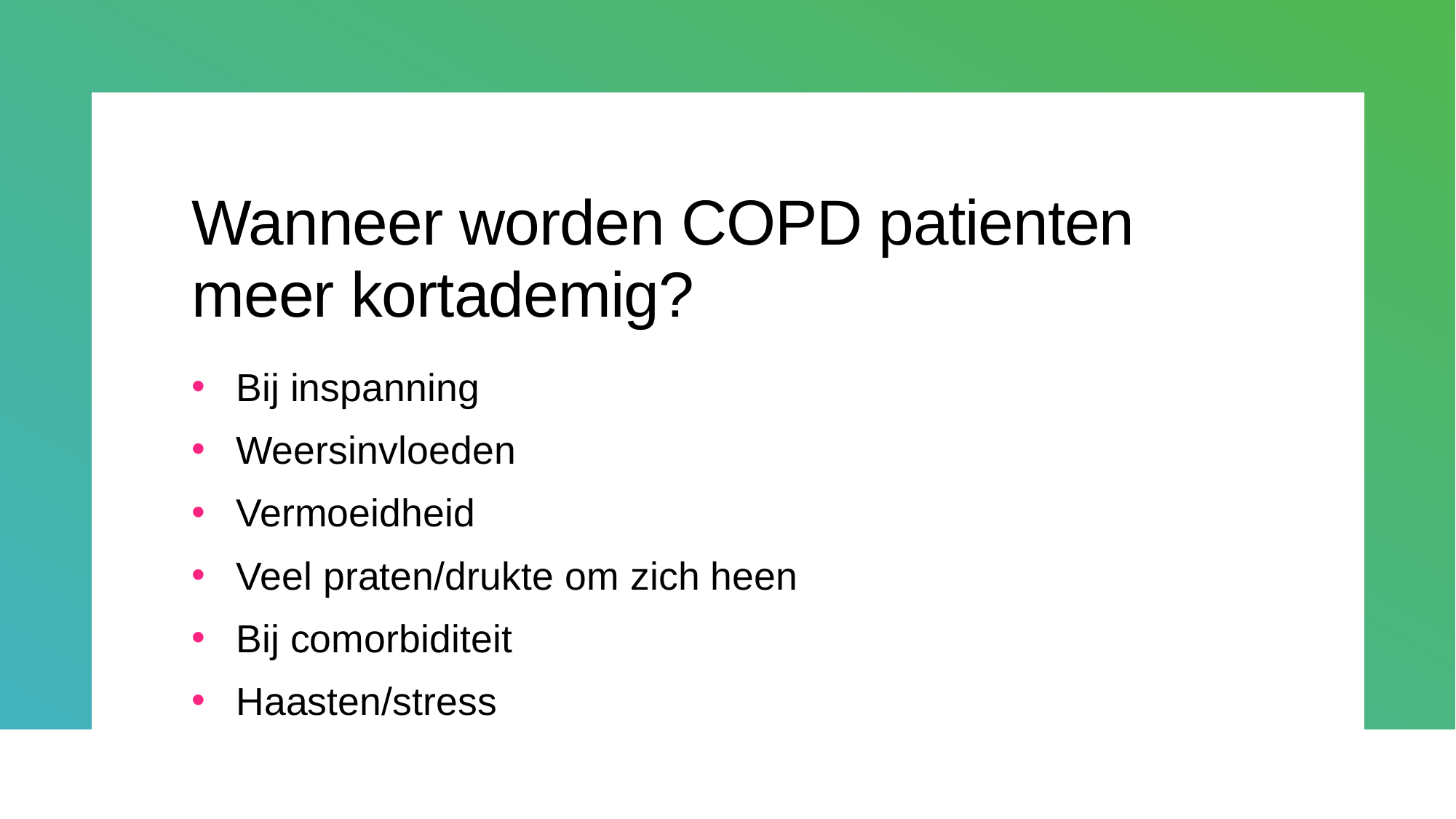

# Wanneer worden COPD patienten meer kortademig?
Bij inspanning
Weersinvloeden
Vermoeidheid
Veel praten/drukte om zich heen
Bij comorbiditeit
Haasten/stress